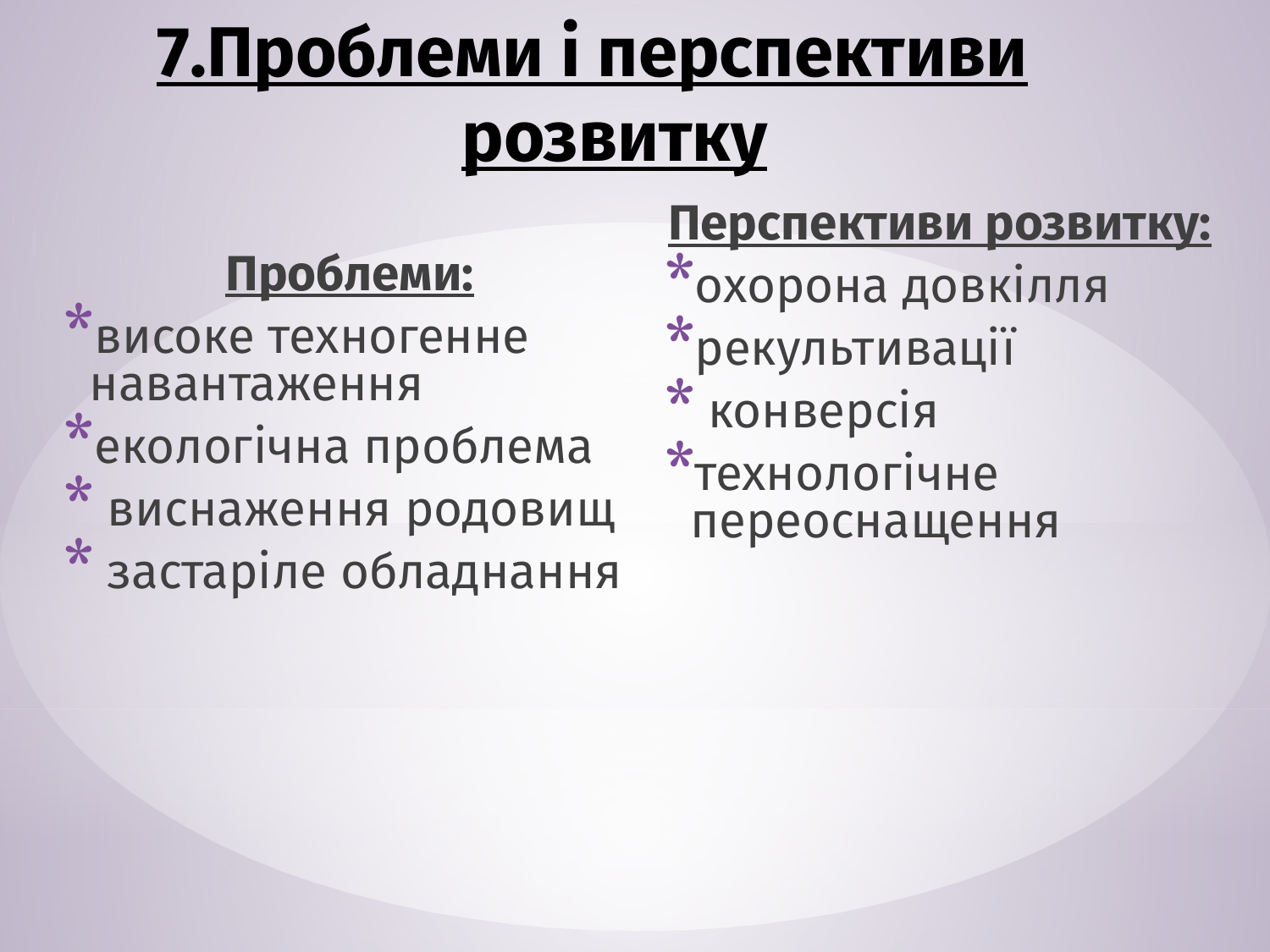

# 7.Проблеми і перспективи розвитку
Перспективи розвитку:
охорона довкілля
рекультивації
 конверсія
технологічне переоснащення
Проблеми:
високе техногенне навантаження
екологічна проблема
 виснаження родовищ
 застаріле обладнання